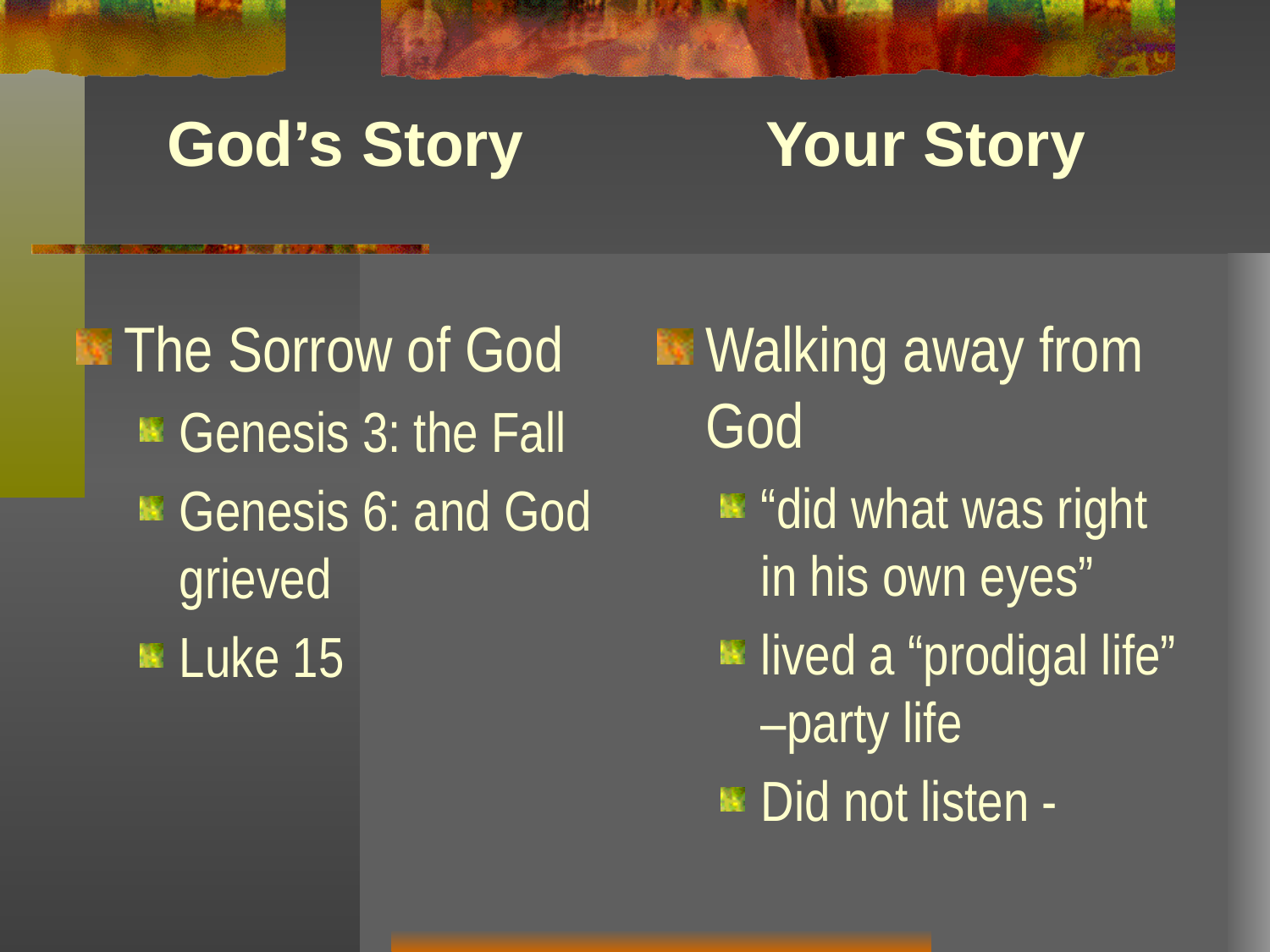

God’s Story
Your Story
The Sorrow of God
Genesis 3: the Fall
Genesis 6: and God grieved
Luke 15

Walking away from God
“did what was right in his own eyes”
lived a “prodigal life” –party life
Did not listen -